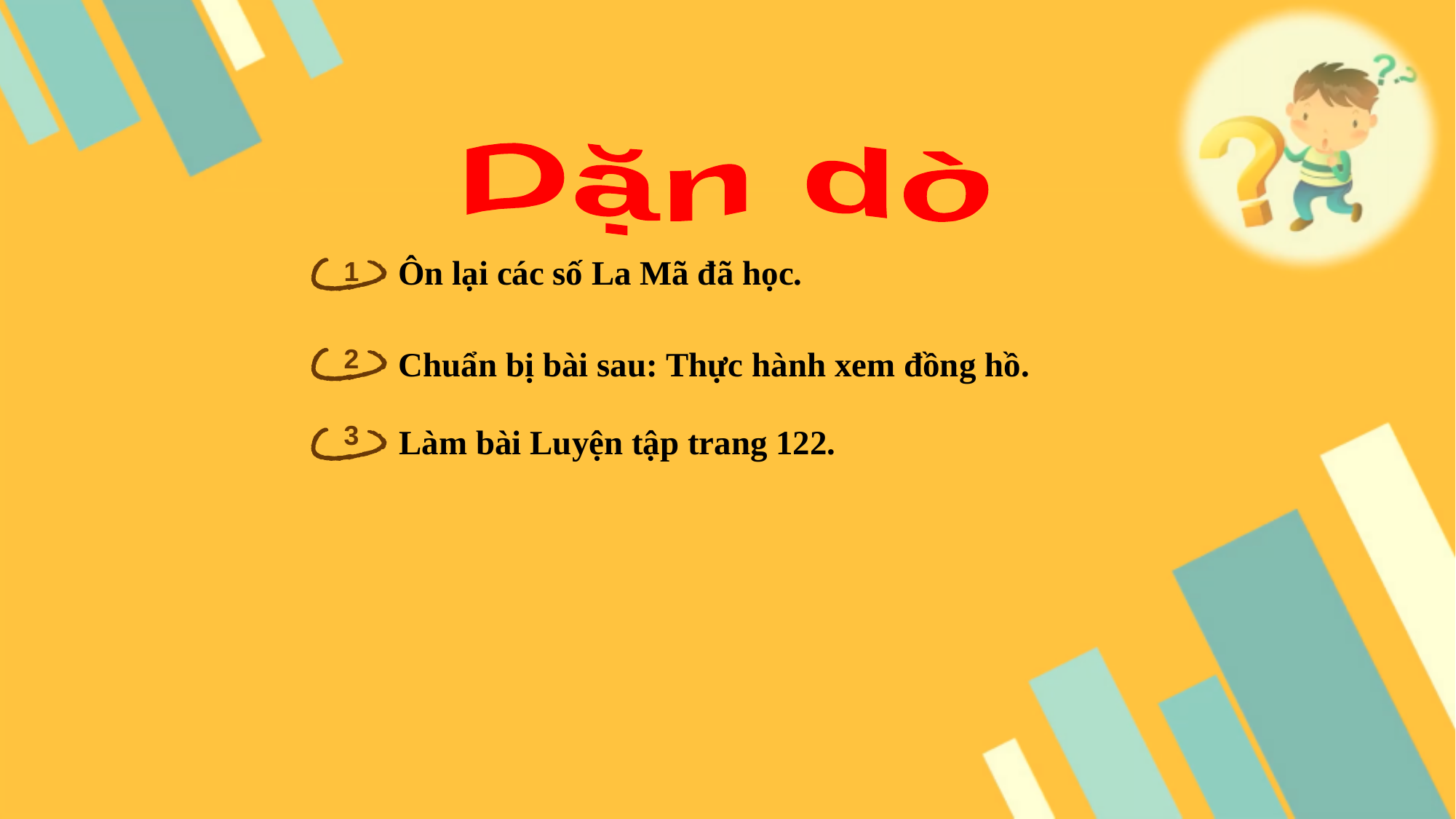

Dặn dò
Ôn lại các số La Mã đã học.
1

2

Chuẩn bị bài sau: Thực hành xem đồng hồ.
3

Làm bài Luyện tập trang 122.